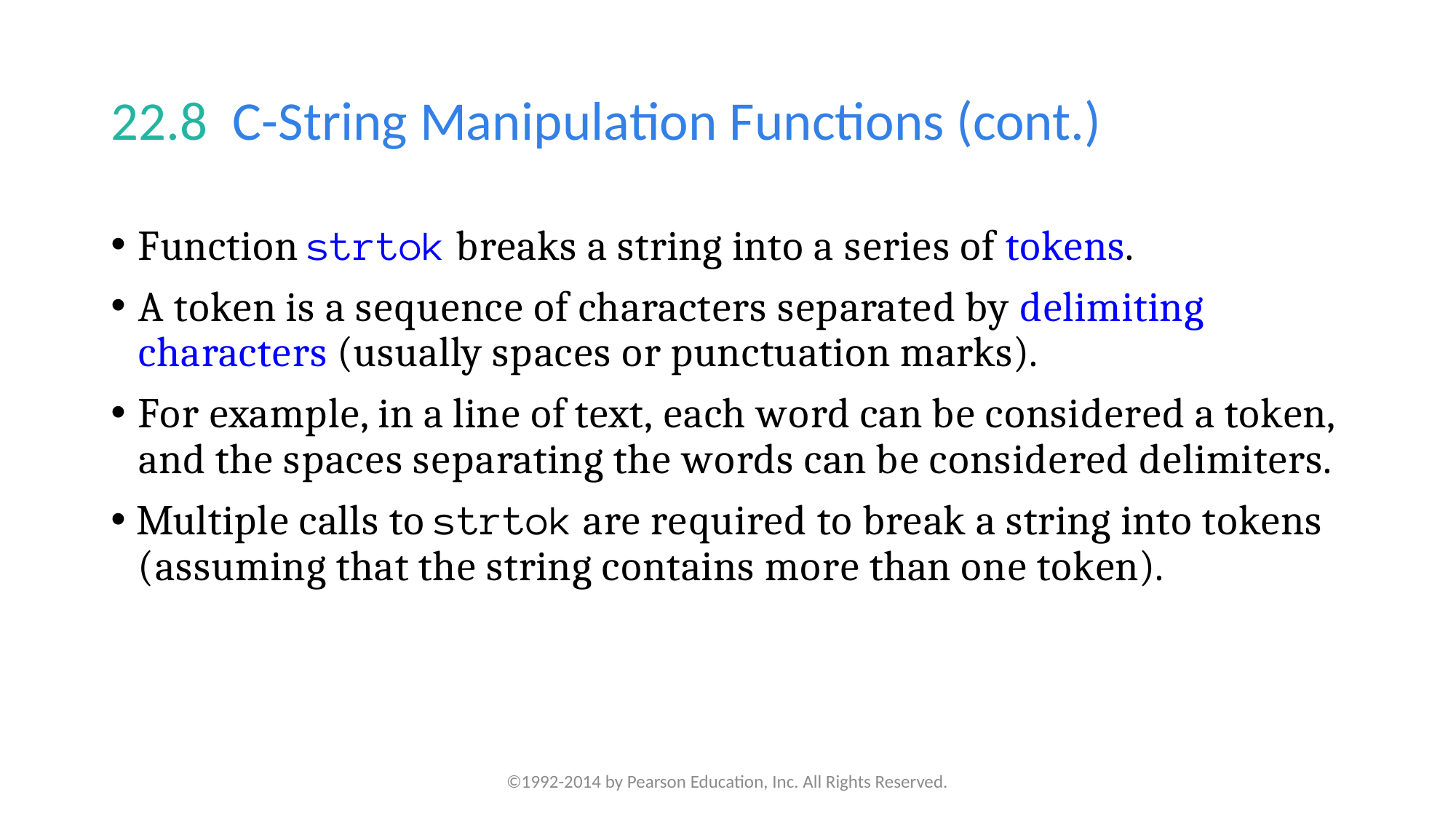

# 22.8  C-String Manipulation Functions (cont.)
Function strtok breaks a string into a series of tokens.
A token is a sequence of characters separated by delimiting characters (usually spaces or punctuation marks).
For example, in a line of text, each word can be considered a token, and the spaces separating the words can be considered delimiters.
Multiple calls to strtok are required to break a string into tokens (assuming that the string contains more than one token).
©1992-2014 by Pearson Education, Inc. All Rights Reserved.